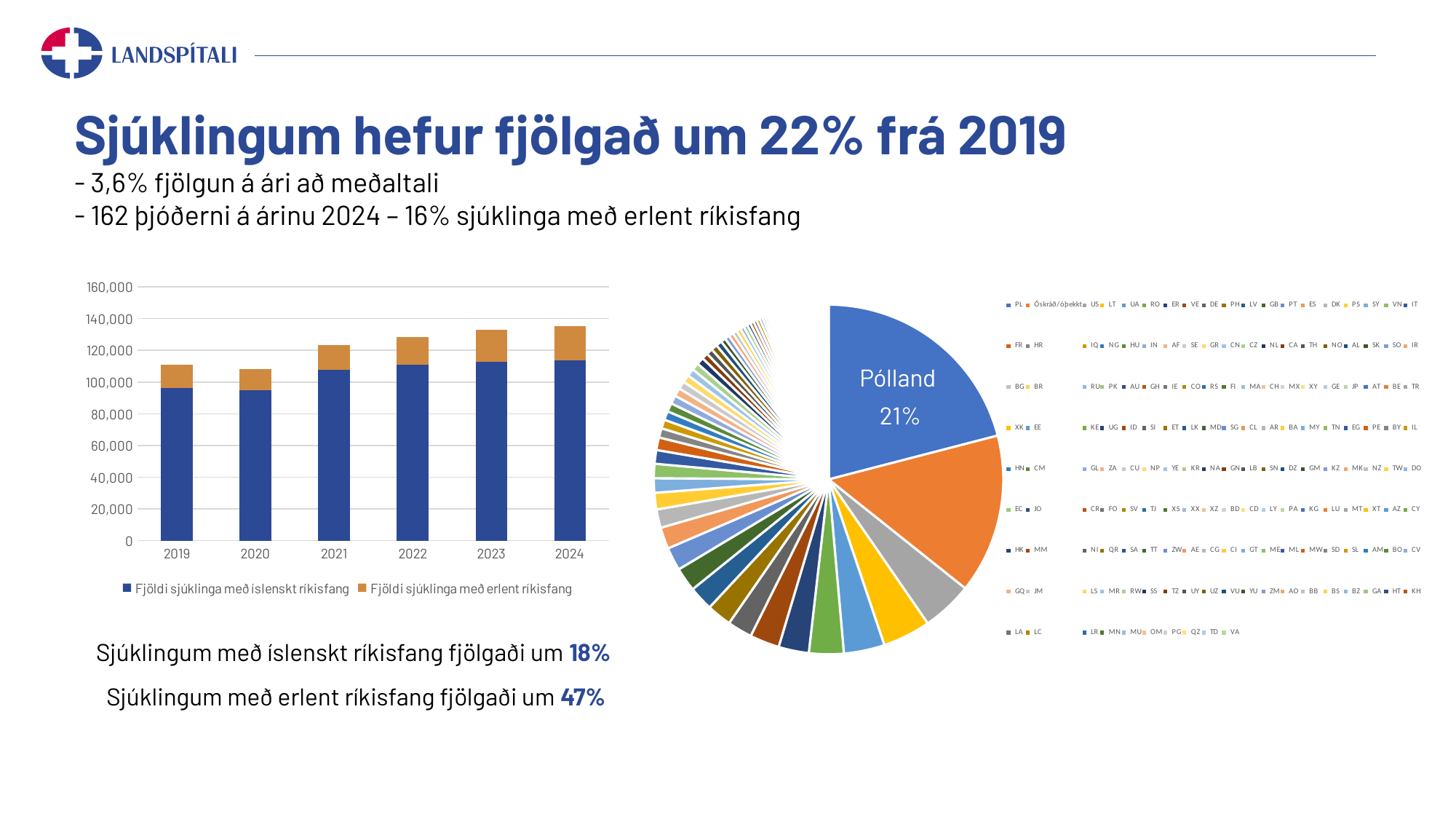

# Sjúklingum hefur fjölgað um 22% frá 2019 - 3,6% fjölgun á ári að meðaltali - 162 þjóðerni á árinu 2024 – 16% sjúklinga með erlent ríkisfang

### Chart

| Category |  |
|---|---|
| PL | 4669.0 |
| Óskráð/óþekkt | 3285.0 |
| US | 1045.0 |
| LT | 987.0 |
| UA | 840.0 |
| RO | 715.0 |
| ER | 625.0 |
| VE | 610.0 |
| DE | 511.0 |
| PH | 509.0 |
| LV | 503.0 |
| GB | 493.0 |
| PT | 478.0 |
| ES | 443.0 |
| DK | 380.0 |
| PS | 341.0 |
| SY | 298.0 |
| VN | 296.0 |
| IT | 281.0 |
| FR | 259.0 |
| HR | 193.0 |
| IQ | 183.0 |
| NG | 183.0 |
| HU | 176.0 |
| IN | 174.0 |
| AF | 170.0 |
| SE | 162.0 |
| GR | 158.0 |
| CN | 155.0 |
| CZ | 152.0 |
| NL | 148.0 |
| CA | 129.0 |
| TH | 129.0 |
| NO | 128.0 |
| AL | 122.0 |
| SK | 98.0 |
| SO | 98.0 |
| IR | 95.0 |
| BG | 88.0 |
| BR | 88.0 |
| RU | 82.0 |
| PK | 78.0 |
| AU | 73.0 |
| GH | 71.0 |
| IE | 70.0 |
| CO | 68.0 |
| RS | 60.0 |
| FI | 55.0 |
| MA | 55.0 |
| CH | 52.0 |
| MX | 50.0 |
| XY | 49.0 |
| GE | 47.0 |
| JP | 44.0 |
| AT | 42.0 |
| BE | 42.0 |
| TR | 42.0 |
| XK | 39.0 |
| EE | 38.0 |
| KE | 34.0 |
| UG | 30.0 |
| ID | 27.0 |
| SI | 26.0 |
| ET | 25.0 |
| LK | 25.0 |
| MD | 25.0 |
| SG | 23.0 |
| CL | 22.0 |
| AR | 21.0 |
| BA | 20.0 |
| MY | 20.0 |
| TN | 19.0 |
| EG | 18.0 |
| PE | 18.0 |
| BY | 17.0 |
| IL | 17.0 |
| HN | 16.0 |
| CM | 15.0 |
| GL | 15.0 |
| ZA | 15.0 |
| CU | 14.0 |
| NP | 14.0 |
| YE | 13.0 |
| KR | 11.0 |
| NA | 11.0 |
| GN | 10.0 |
| LB | 10.0 |
| SN | 10.0 |
| DZ | 9.0 |
| GM | 9.0 |
| KZ | 9.0 |
| MK | 9.0 |
| NZ | 9.0 |
| TW | 9.0 |
| DO | 8.0 |
| EC | 8.0 |
| JO | 8.0 |
| CR | 7.0 |
| FO | 7.0 |
| SV | 7.0 |
| TJ | 7.0 |
| XS | 7.0 |
| XX | 7.0 |
| XZ | 7.0 |
| BD | 6.0 |
| CD | 6.0 |
| LY | 6.0 |
| PA | 6.0 |
| KG | 5.0 |
| LU | 5.0 |
| MT | 5.0 |
| XT | 5.0 |
| AZ | 4.0 |
| CY | 4.0 |
| HK | 4.0 |
| MM | 4.0 |
| NI | 4.0 |
| QR | 4.0 |
| SA | 4.0 |
| TT | 4.0 |
| ZW | 4.0 |
| AE | 3.0 |
| CG | 3.0 |
| CI | 3.0 |
| GT | 3.0 |
| ME | 3.0 |
| ML | 3.0 |
| MW | 3.0 |
| SD | 3.0 |
| SL | 3.0 |
| AM | 2.0 |
| BO | 2.0 |
| CV | 2.0 |
| GQ | 2.0 |
| JM | 2.0 |
| LS | 2.0 |
| MR | 2.0 |
| RW | 2.0 |
| SS | 2.0 |
| TZ | 2.0 |
| UY | 2.0 |
| UZ | 2.0 |
| VU | 2.0 |
| YU | 2.0 |
| ZM | 2.0 |
| AO | 1.0 |
| BB | 1.0 |
| BS | 1.0 |
| BZ | 1.0 |
| GA | 1.0 |
| HT | 1.0 |
| KH | 1.0 |
| LA | 1.0 |
| LC | 1.0 |
| LR | 1.0 |
| MN | 1.0 |
| MU | 1.0 |
| OM | 1.0 |
| PG | 1.0 |
| QZ | 1.0 |
| TD | 1.0 |
| VA | 1.0 |

### Chart

| Category | Fjöldi sjúklinga með íslenskt ríkisfang | Fjöldi sjúklinga með erlent ríkisfang |
|---|---|---|
| 2019 | 96120.0 | 14748.0 |
| 2020 | 94714.0 | 13343.0 |
| 2021 | 107881.0 | 15535.0 |
| 2022 | 111072.0 | 17299.0 |
| 2023 | 112963.0 | 19914.0 |
| 2024 | 113445.0 | 21732.0 |
Pólland
21%
Sjúklingum með íslenskt ríkisfang fjölgaði um 18%
Sjúklingum með erlent ríkisfang fjölgaði um 47%